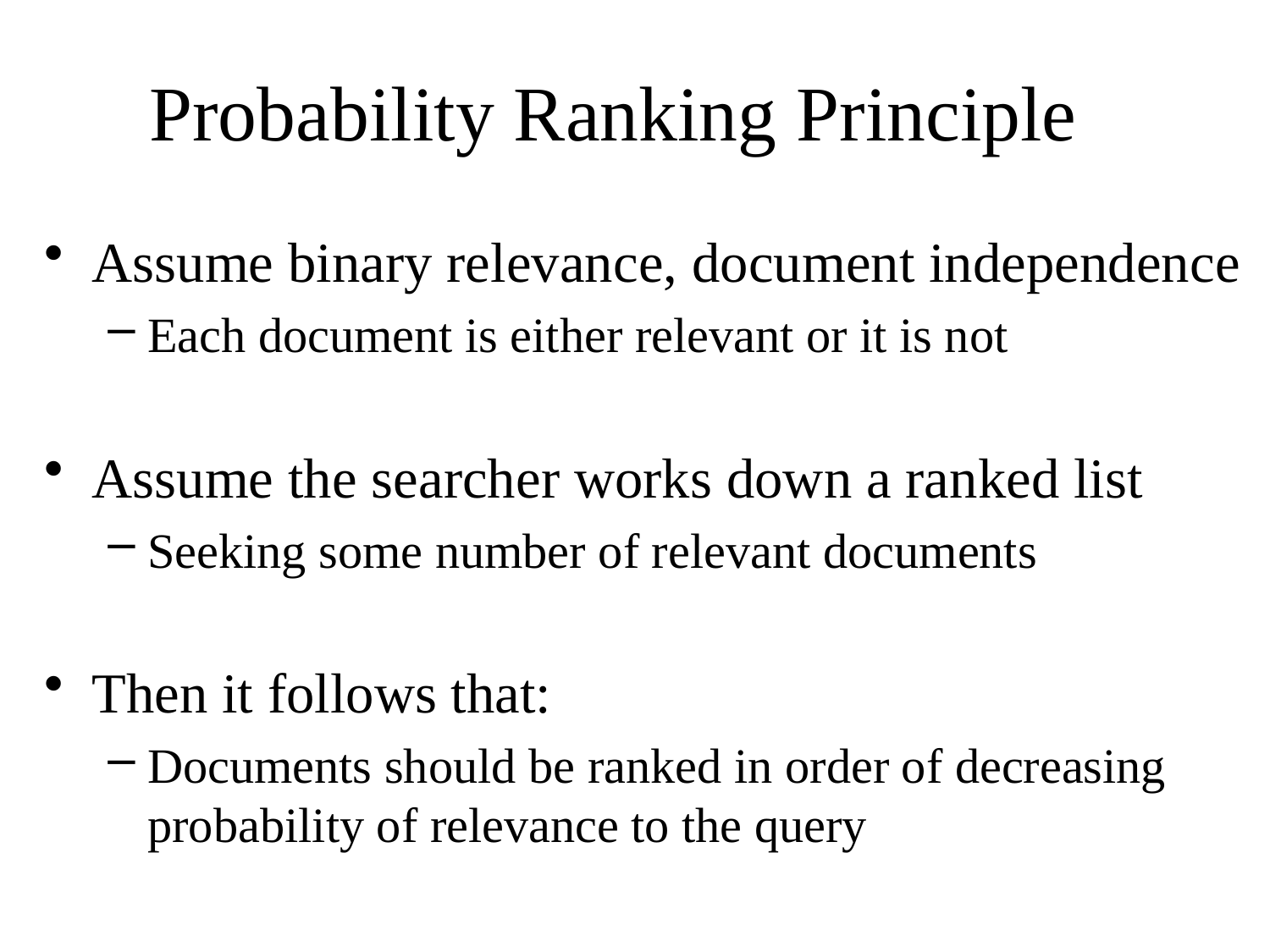

# Probability Ranking Principle
Assume binary relevance, document independence
Each document is either relevant or it is not

Assume the searcher works down a ranked list
Seeking some number of relevant documents

Then it follows that:
Documents should be ranked in order of decreasing probability of relevance to the query